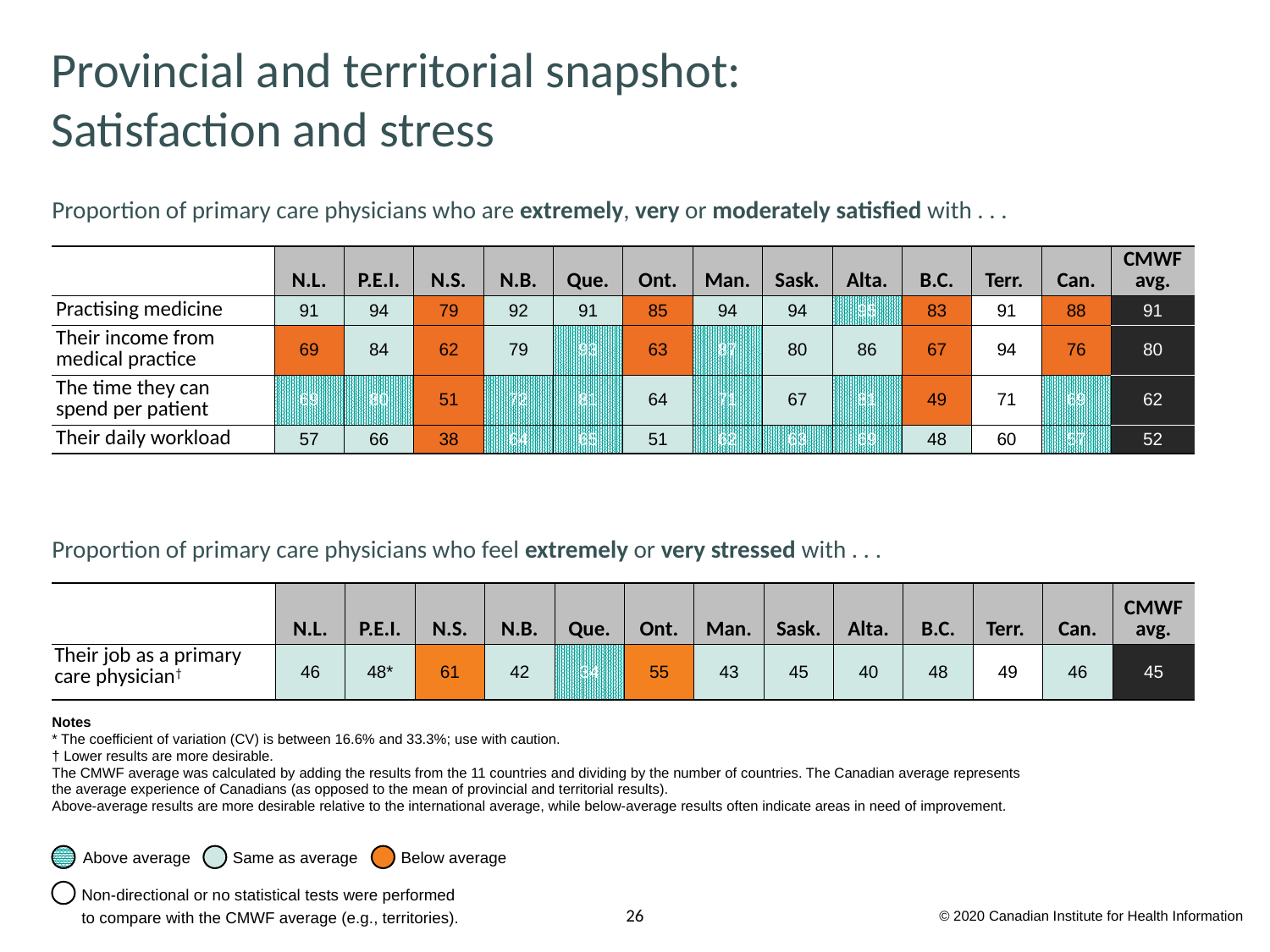

# Provincial and territorial snapshot: Satisfaction and stress
Proportion of primary care physicians who are extremely, very or moderately satisfied with . . .
|  | N.L. | P.E.I. | N.S. | N.B. | Que. | Ont. | Man. | Sask. | Alta. | B.C. | Terr. | Can. | CMWF avg. |
| --- | --- | --- | --- | --- | --- | --- | --- | --- | --- | --- | --- | --- | --- |
| Practising medicine | 91 | 94 | 79 | 92 | 91 | 85 | 94 | 94 | 95 | 83 | 91 | 88 | 91 |
| Their income from medical practice | 69 | 84 | 62 | 79 | 93 | 63 | 87 | 80 | 86 | 67 | 94 | 76 | 80 |
| The time they can spend per patient | 69 | 80 | 51 | 72 | 81 | 64 | 71 | 67 | 81 | 49 | 71 | 69 | 62 |
| Their daily workload | 57 | 66 | 38 | 64 | 65 | 51 | 62 | 63 | 69 | 48 | 60 | 57 | 52 |
Proportion of primary care physicians who feel extremely or very stressed with . . .
|  | N.L. | P.E.I. | N.S. | N.B. | Que. | Ont. | Man. | Sask. | Alta. | B.C. | Terr. | Can. | CMWF avg. |
| --- | --- | --- | --- | --- | --- | --- | --- | --- | --- | --- | --- | --- | --- |
| Their job as a primary care physician† | 46 | 48\* | 61 | 42 | 34 | 55 | 43 | 45 | 40 | 48 | 49 | 46 | 45 |
Notes
* The coefficient of variation (CV) is between 16.6% and 33.3%; use with caution.
† Lower results are more desirable.
The CMWF average was calculated by adding the results from the 11 countries and dividing by the number of countries. The Canadian average represents the average experience of Canadians (as opposed to the mean of provincial and territorial results).
Above-average results are more desirable relative to the international average, while below-average results often indicate areas in need of improvement.
Above average
Same as average
Below average

Non-directional or no statistical tests were performed
to compare with the CMWF average (e.g., territories).

© 2020 Canadian Institute for Health Information